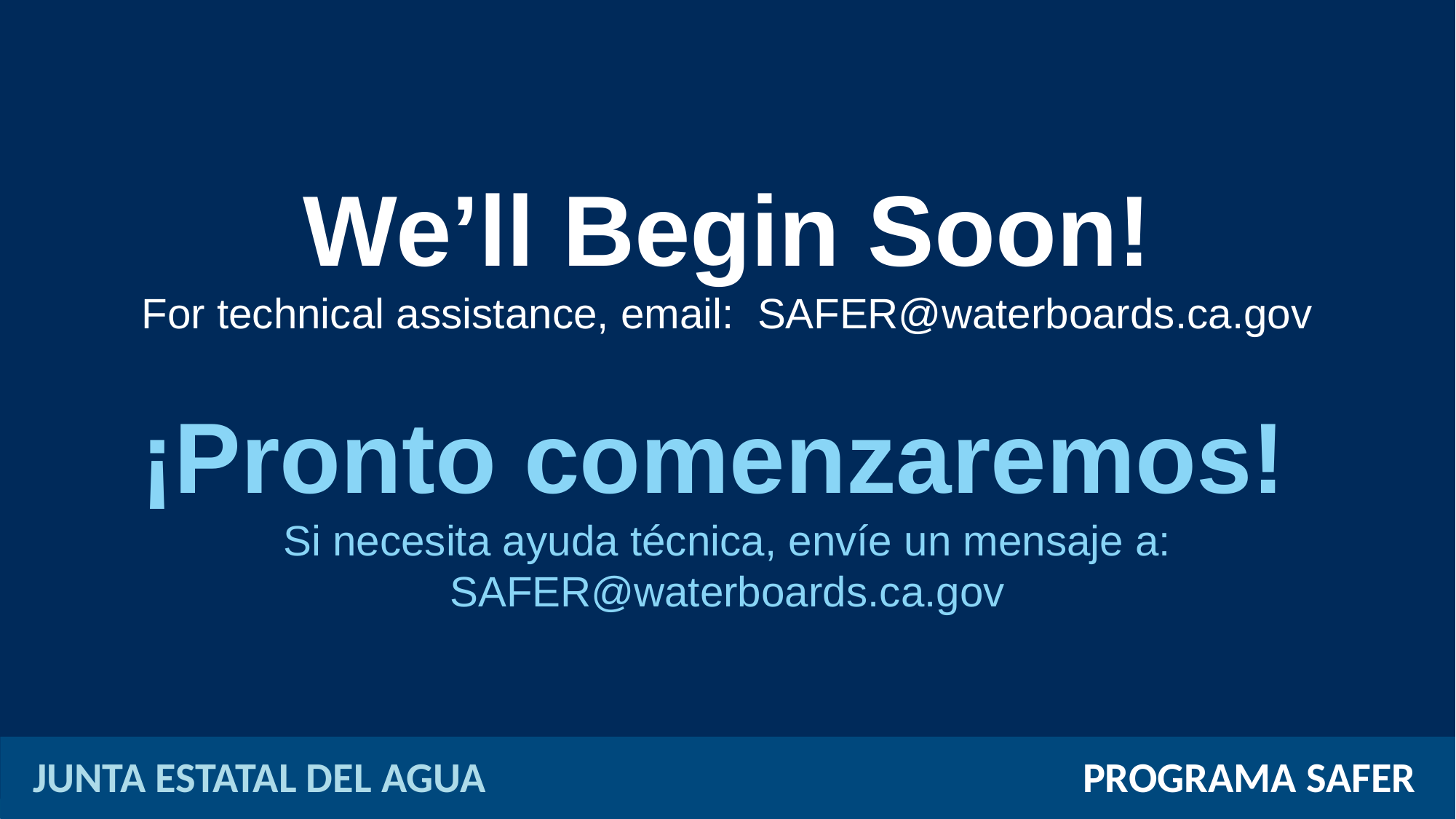

We’ll Begin Soon!
For technical assistance, email:  SAFER@waterboards.ca.gov
¡Pronto comenzaremos!
Si necesita ayuda técnica, envíe un mensaje a: SAFER@waterboards.ca.gov

JUNTA ESTATAL DEL AGUA 		   			       PROGRAMA SAFER